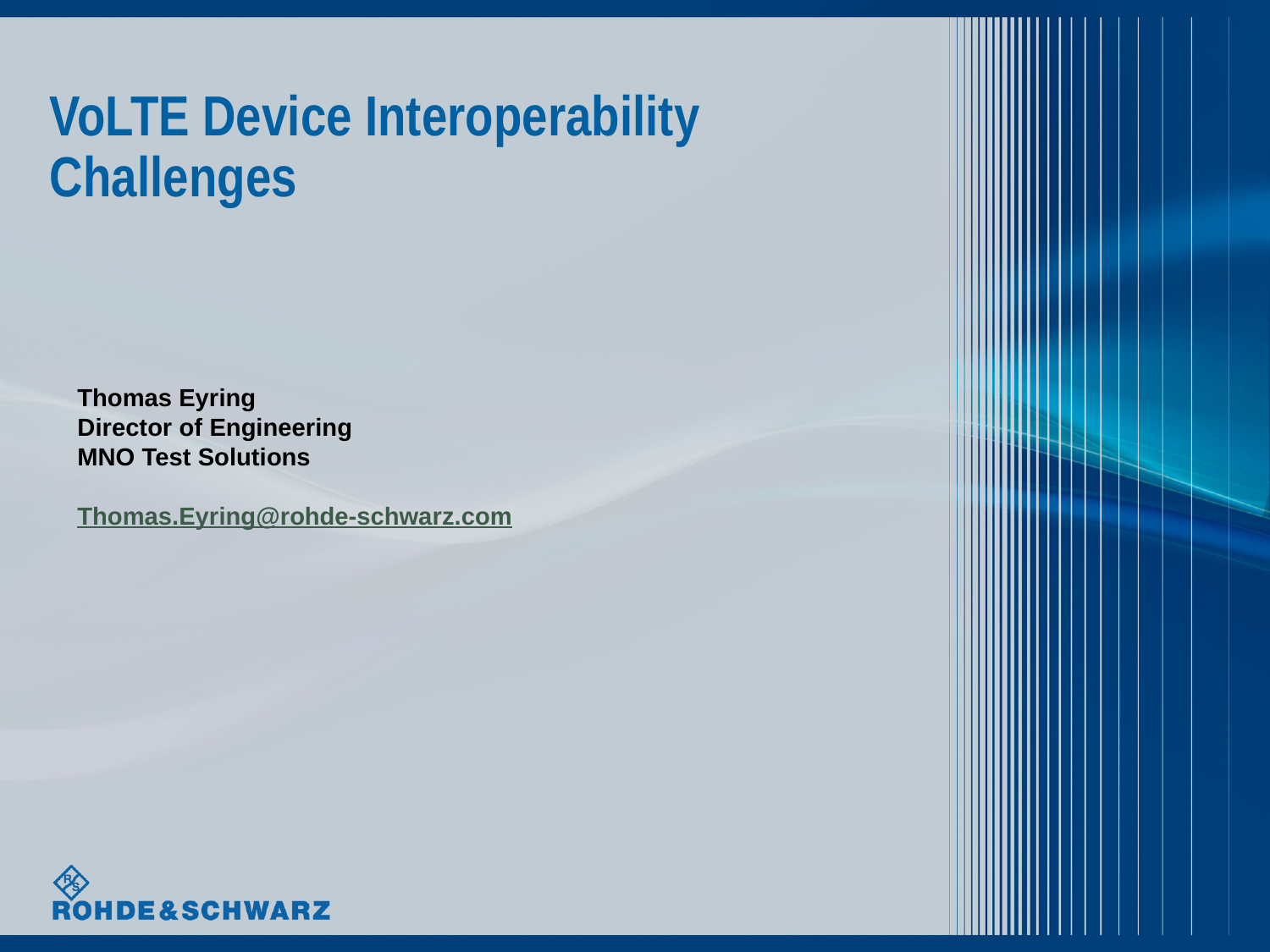

# VoLTE Device Interoperability Challenges
Thomas Eyring
Director of Engineering
MNO Test Solutions

Thomas.Eyring@rohde-schwarz.com